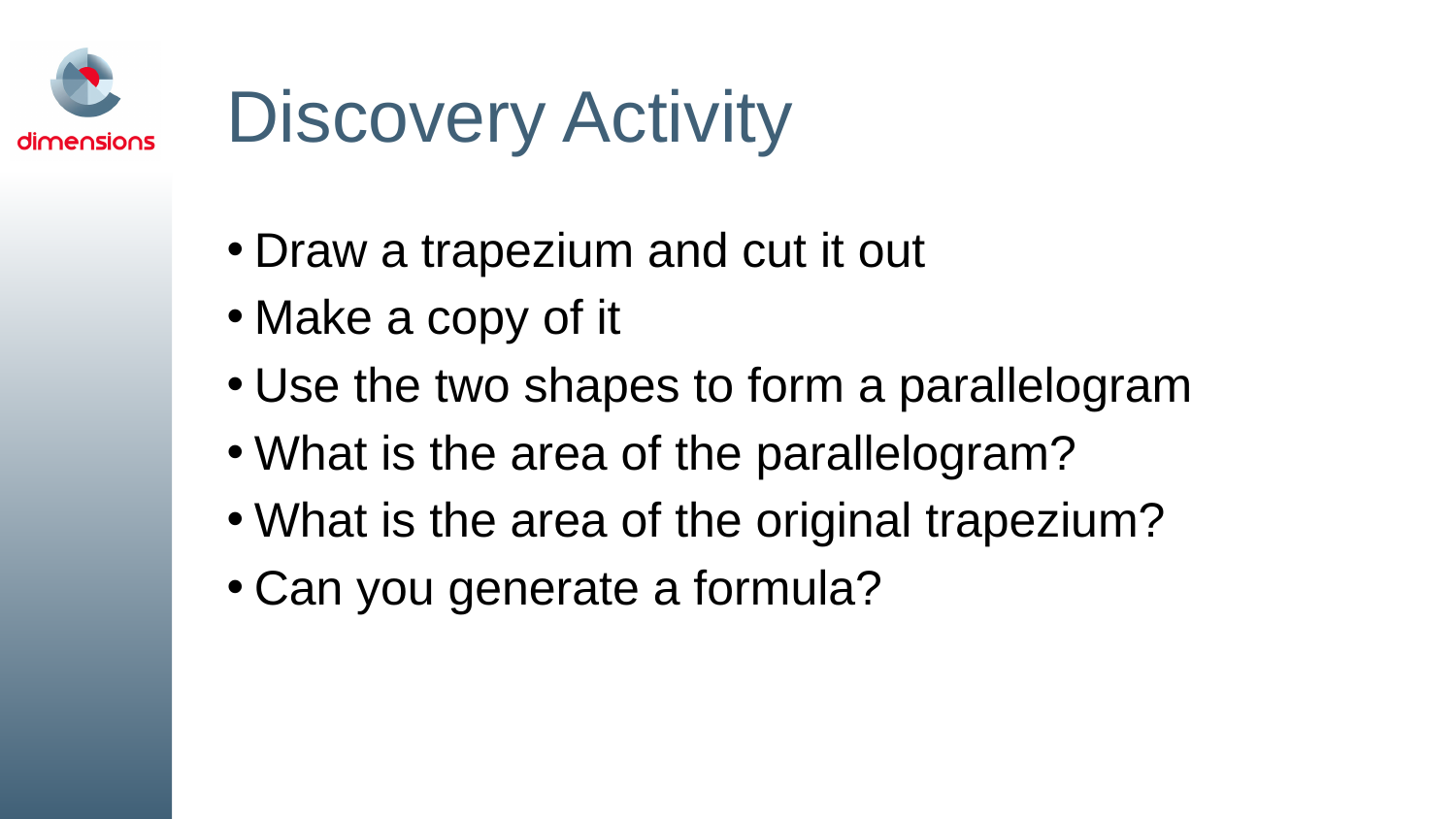

# Discovery Activity
Draw a trapezium and cut it out
Make a copy of it
Use the two shapes to form a parallelogram
What is the area of the parallelogram?
What is the area of the original trapezium?
Can you generate a formula?